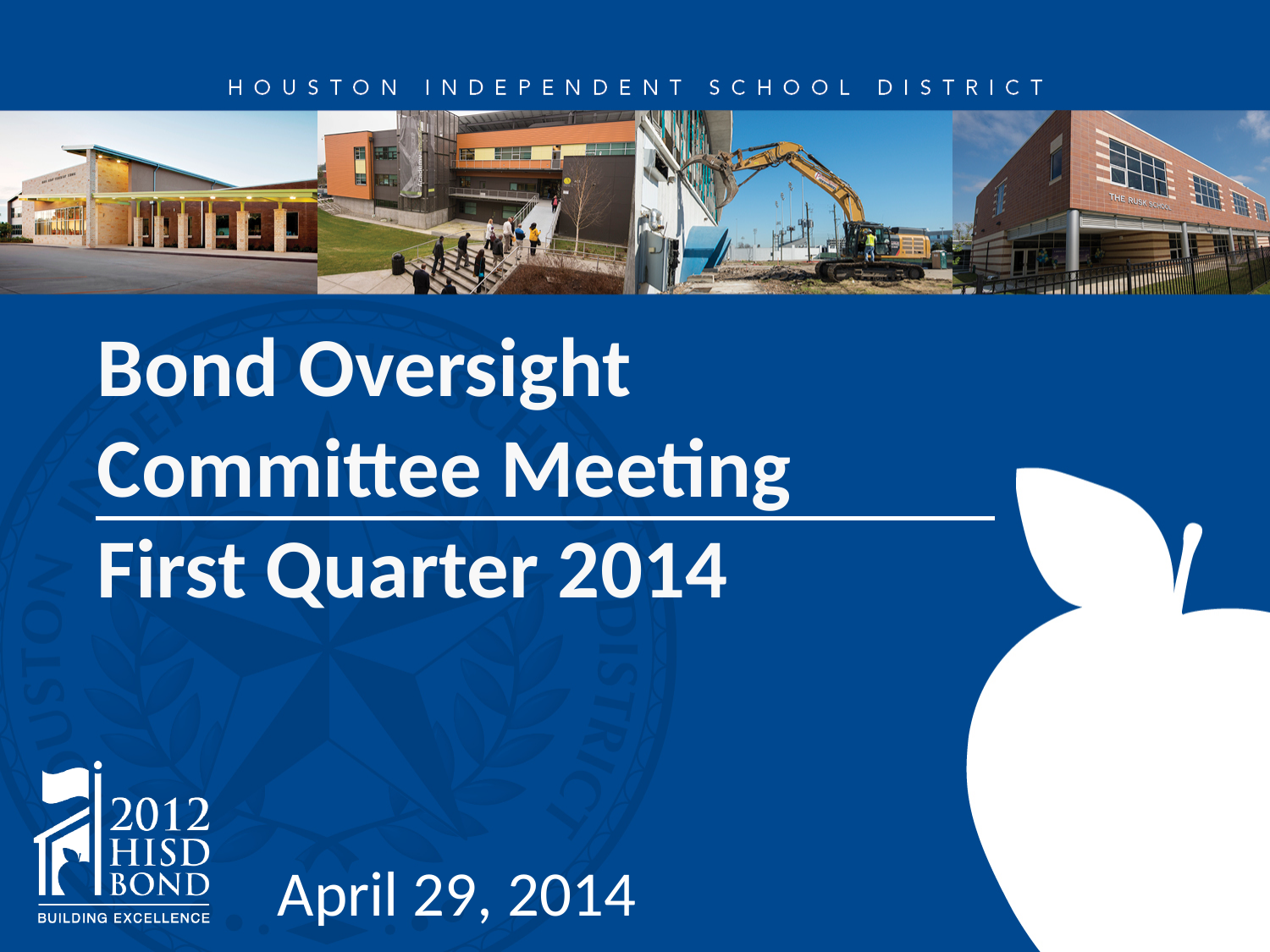

# Bond Oversight Committee Meeting First Quarter 2014
April 29, 2014